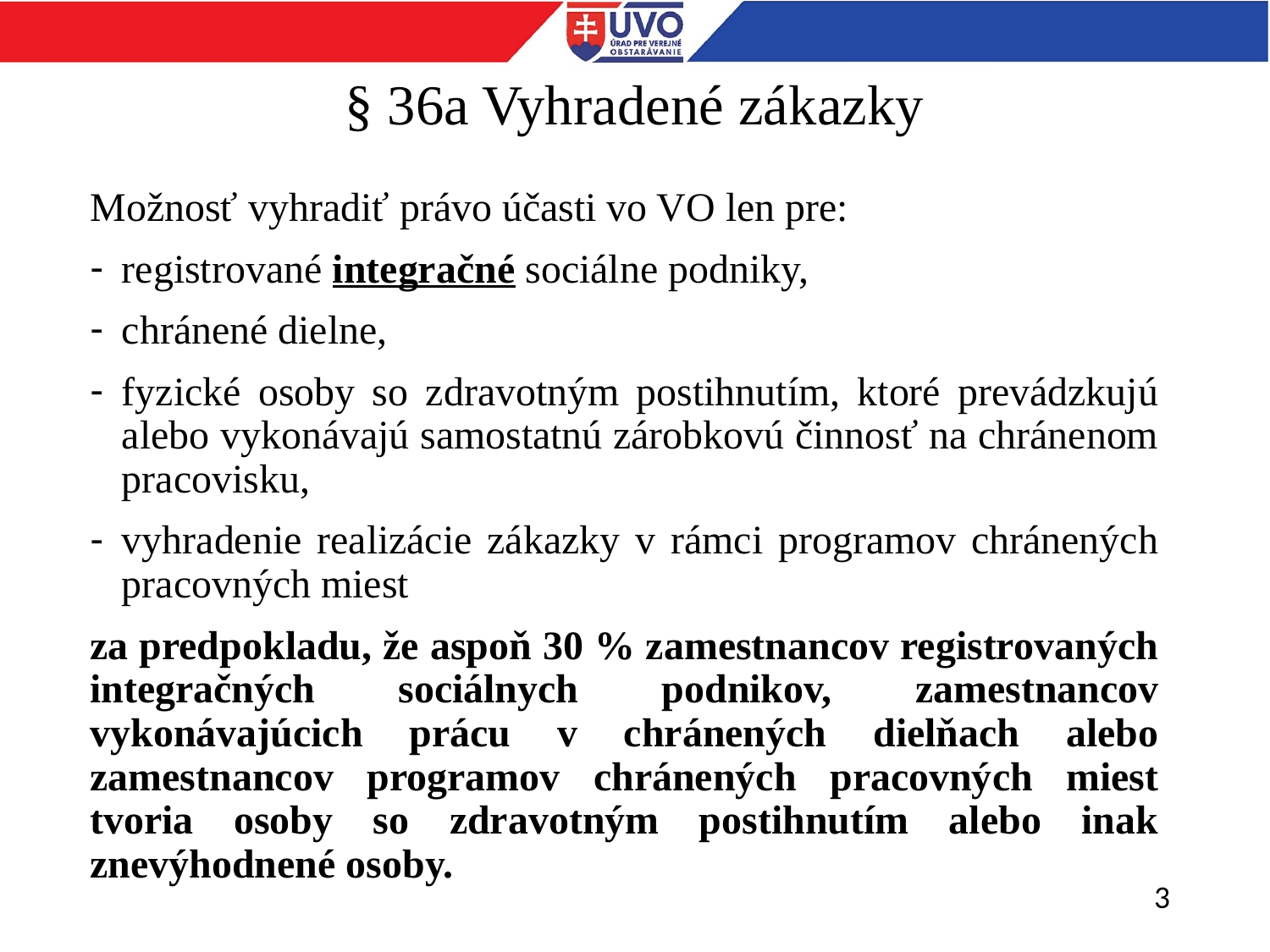

# § 36a Vyhradené zákazky
Možnosť vyhradiť právo účasti vo VO len pre:
registrované integračné sociálne podniky,
chránené dielne,
fyzické osoby so zdravotným postihnutím, ktoré prevádzkujú alebo vykonávajú samostatnú zárobkovú činnosť na chránenom pracovisku,
vyhradenie realizácie zákazky v rámci programov chránených pracovných miest
za predpokladu, že aspoň 30 % zamestnancov registrovaných integračných sociálnych podnikov, zamestnancov vykonávajúcich prácu v chránených dielňach alebo zamestnancov programov chránených pracovných miest tvoria osoby so zdravotným postihnutím alebo inak znevýhodnené osoby.